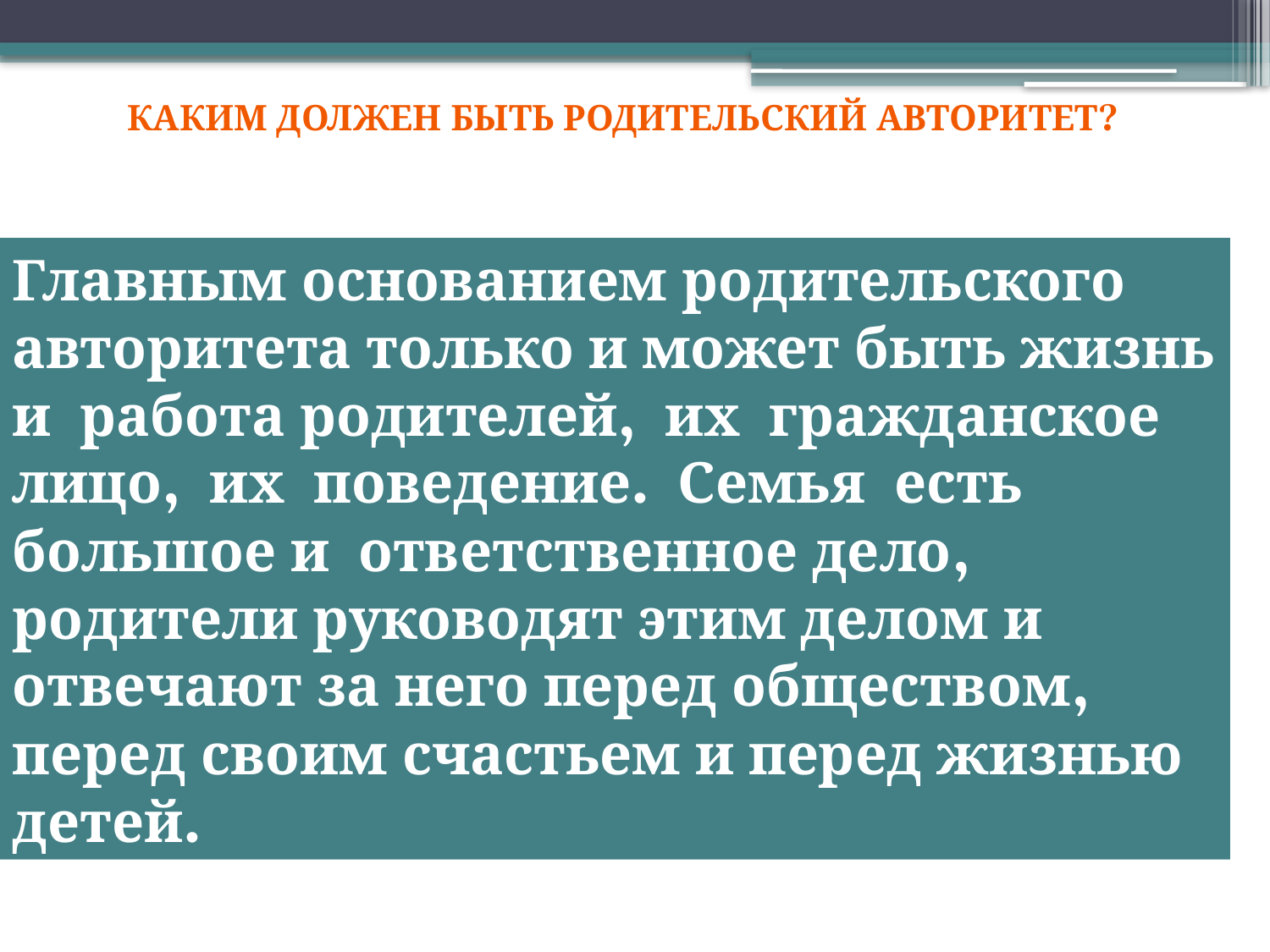

Каким должен быть родительский авторитет?
Главным основанием родительского авторитета только и может быть жизнь
и  работа родителей,  их  гражданское лицо,  их  поведение.  Семья  есть
большое и  ответственное дело,  родители руководят этим делом и отвечают за него перед обществом, перед своим счастьем и перед жизнью детей.